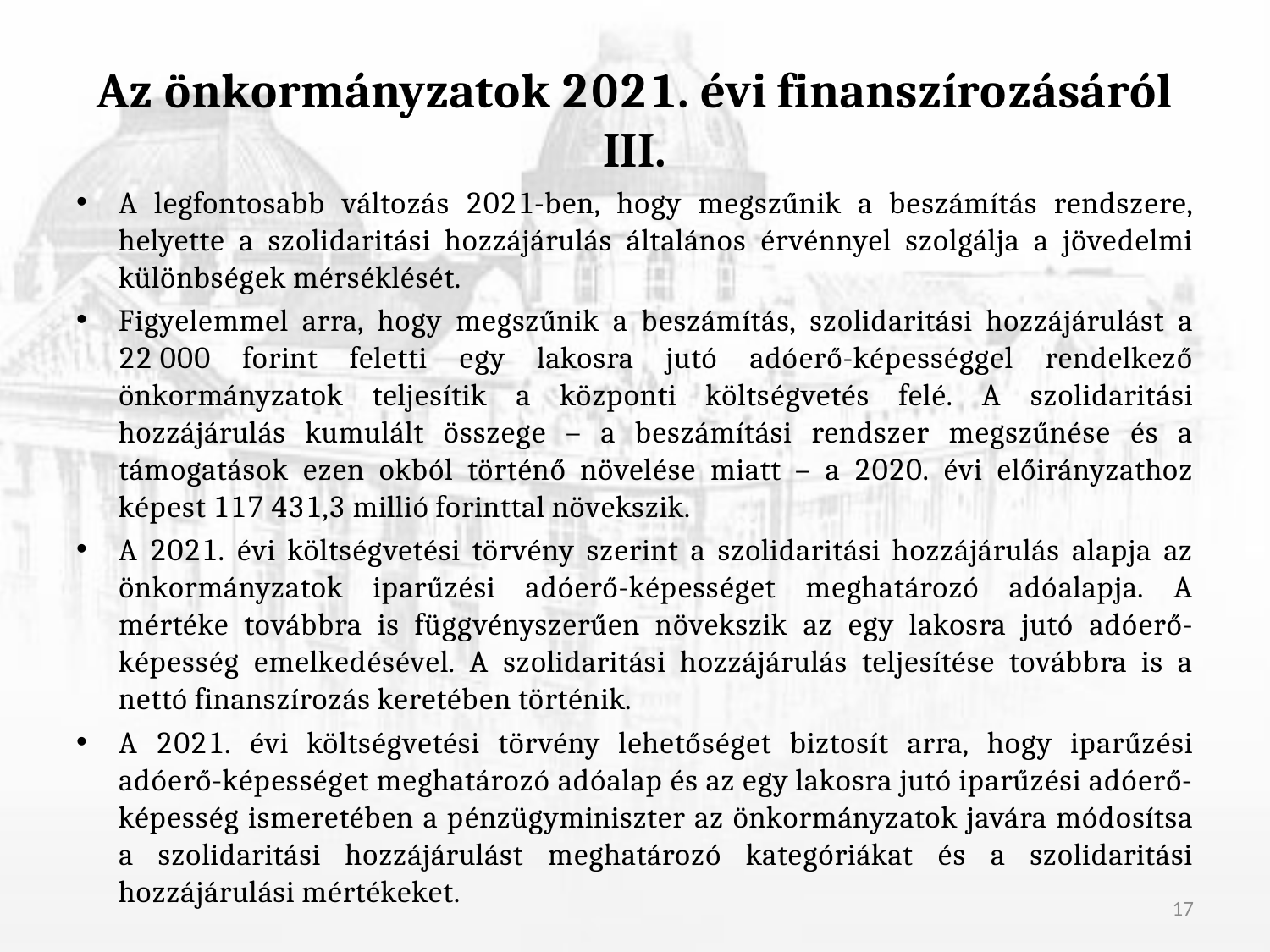

# Az önkormányzatok 2021. évi finanszírozásáról III.
A legfontosabb változás 2021-ben, hogy megszűnik a beszámítás rendszere, helyette a szolidaritási hozzájárulás általános érvénnyel szolgálja a jövedelmi különbségek mérséklését.
Figyelemmel arra, hogy megszűnik a beszámítás, szolidaritási hozzájárulást a 22 000 forint feletti egy lakosra jutó adóerő-képességgel rendelkező önkormányzatok teljesítik a központi költségvetés felé. A szolidaritási hozzájárulás kumulált összege – a beszámítási rendszer megszűnése és a támogatások ezen okból történő növelése miatt – a 2020. évi előirányzathoz képest 117 431,3 millió forinttal növekszik.
A 2021. évi költségvetési törvény szerint a szolidaritási hozzájárulás alapja az önkormányzatok iparűzési adóerő-képességet meghatározó adóalapja. A mértéke továbbra is függvényszerűen növekszik az egy lakosra jutó adóerő-képesség emelkedésével. A szolidaritási hozzájárulás teljesítése továbbra is a nettó finanszírozás keretében történik.
A 2021. évi költségvetési törvény lehetőséget biztosít arra, hogy iparűzési adóerő-képességet meghatározó adóalap és az egy lakosra jutó iparűzési adóerő-képesség ismeretében a pénzügyminiszter az önkormányzatok javára módosítsa a szolidaritási hozzájárulást meghatározó kategóriákat és a szolidaritási hozzájárulási mértékeket.

17